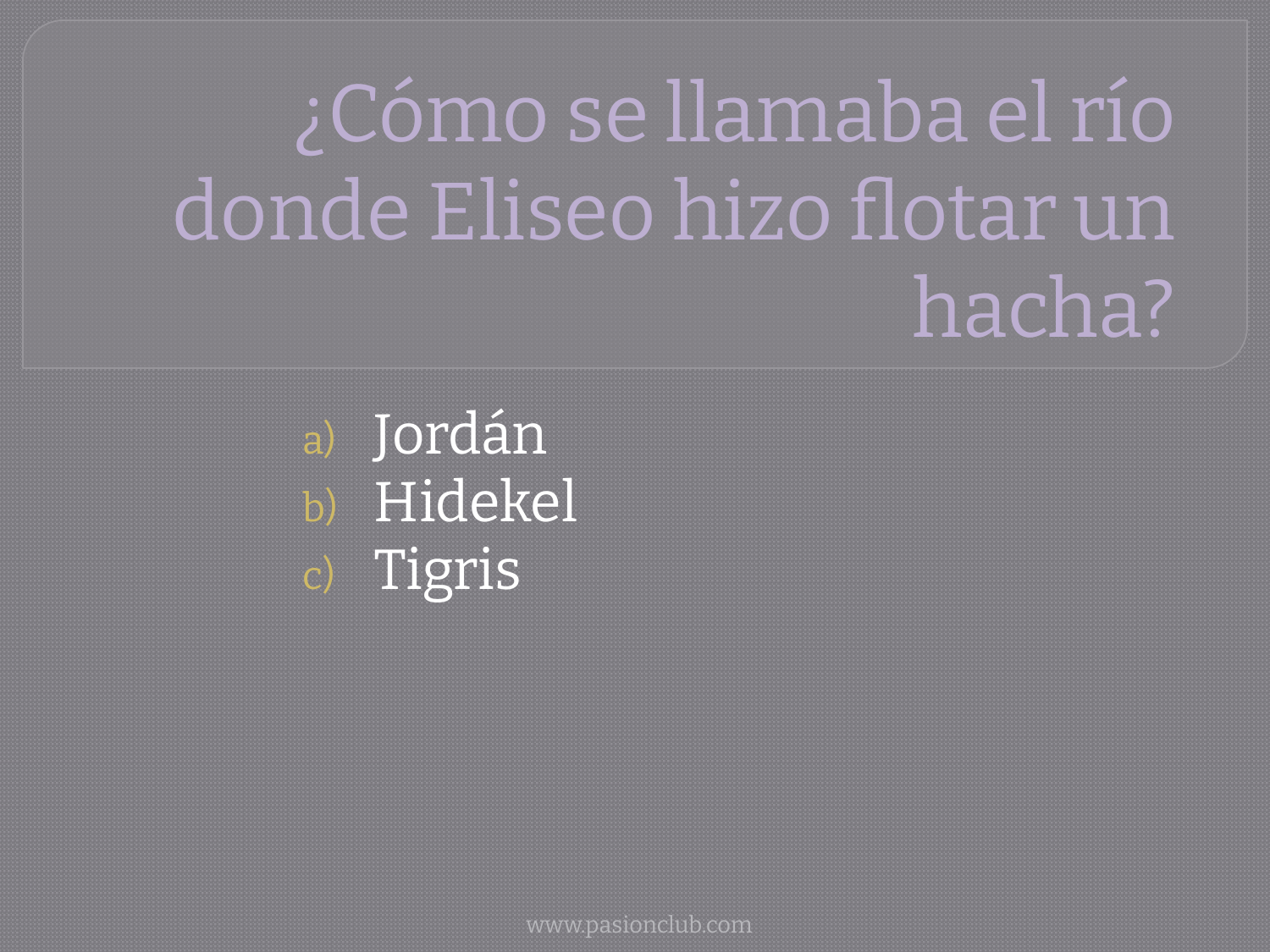

# ¿Cómo se llamaba el río donde Eliseo hizo flotar un hacha?
Jordán
Hidekel
Tigris
www.pasionclub.com